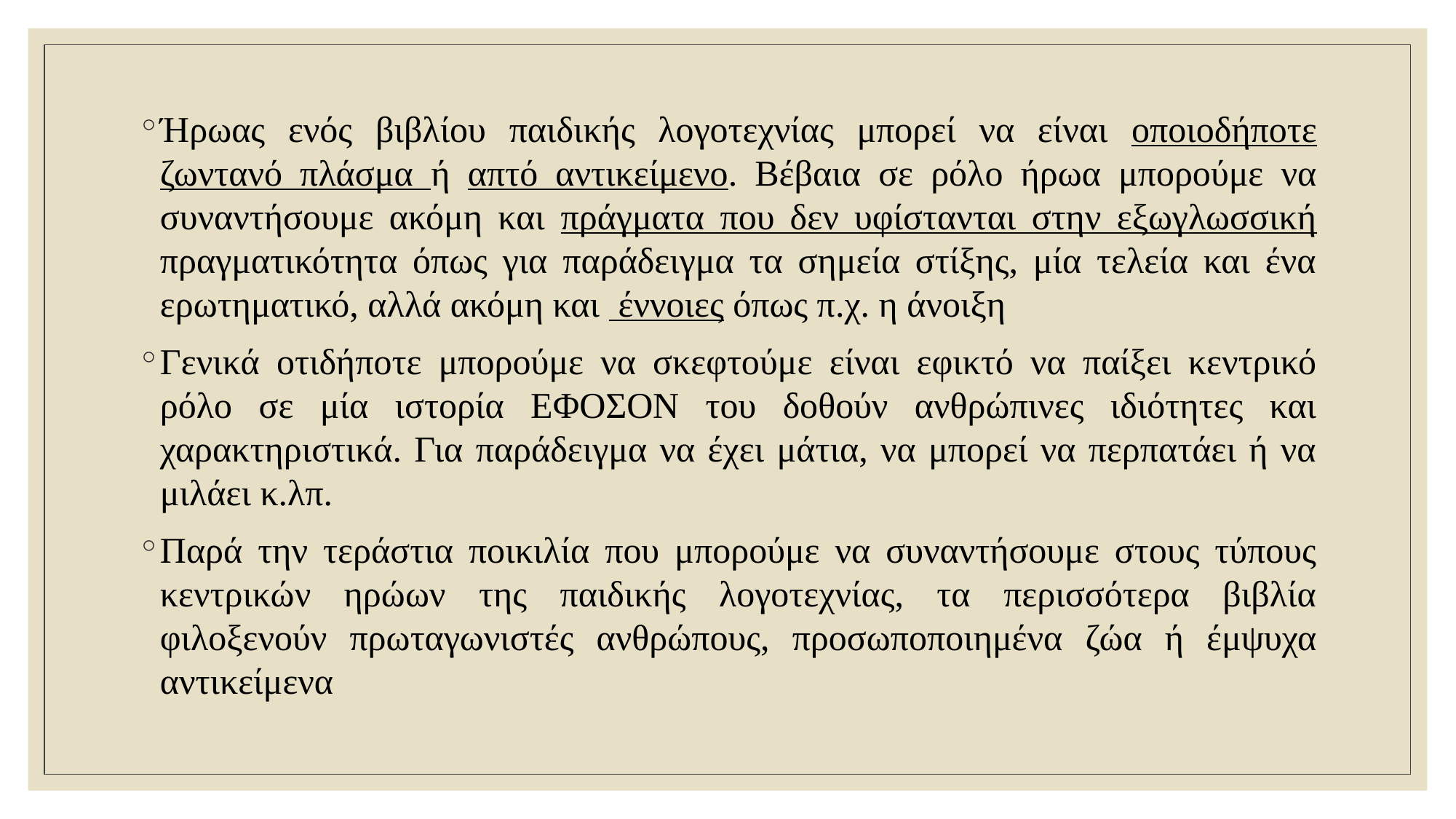

Ήρωας ενός βιβλίου παιδικής λογοτεχνίας μπορεί να είναι οποιοδήποτε ζωντανό πλάσμα ή απτό αντικείμενο. Βέβαια σε ρόλο ήρωα μπορούμε να συναντήσουμε ακόμη και πράγματα που δεν υφίστανται στην εξωγλωσσική πραγματικότητα όπως για παράδειγμα τα σημεία στίξης, μία τελεία και ένα ερωτηματικό, αλλά ακόμη και  έννοιες όπως π.χ. η άνοιξη
Γενικά οτιδήποτε μπορούμε να σκεφτούμε είναι εφικτό να παίξει κεντρικό ρόλο σε μία ιστορία ΕΦΟΣΟΝ του δοθούν ανθρώπινες ιδιότητες και χαρακτηριστικά. Για παράδειγμα να έχει μάτια, να μπορεί να περπατάει ή να μιλάει κ.λπ.
Παρά την τεράστια ποικιλία που μπορούμε να συναντήσουμε στους τύπους κεντρικών ηρώων της παιδικής λογοτεχνίας, τα περισσότερα βιβλία φιλοξενούν πρωταγωνιστές ανθρώπους, προσωποποιημένα ζώα ή έμψυχα αντικείμενα